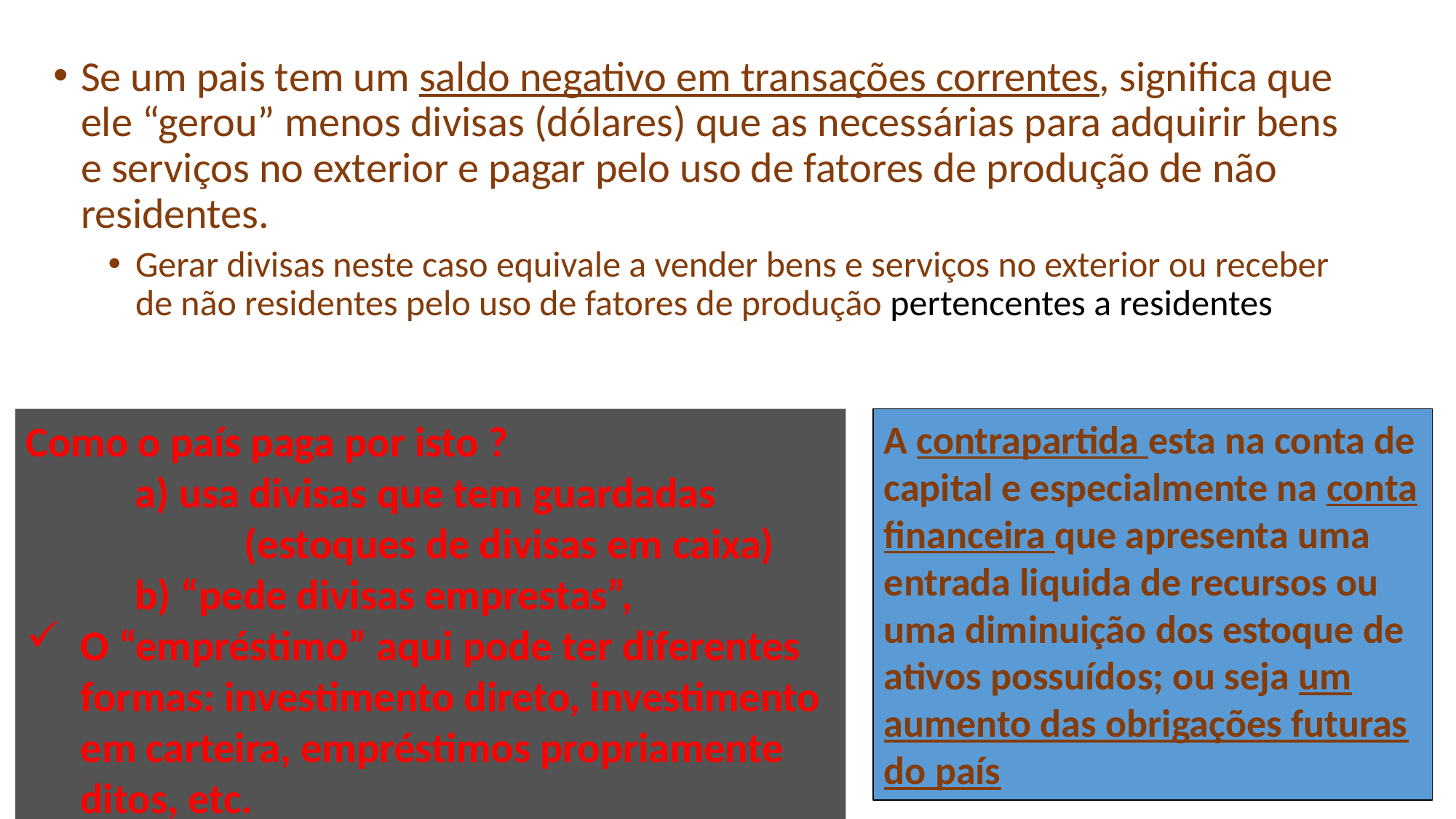

Se um pais tem um saldo negativo em transações correntes, significa que ele “gerou” menos divisas (dólares) que as necessárias para adquirir bens e serviços no exterior e pagar pelo uso de fatores de produção de não residentes.
Gerar divisas neste caso equivale a vender bens e serviços no exterior ou receber de não residentes pelo uso de fatores de produção pertencentes a residentes
Como o país paga por isto ?
	a) usa divisas que tem guardadas 			(estoques de divisas em caixa)
	b) “pede divisas emprestas”,
O “empréstimo” aqui pode ter diferentes formas: investimento direto, investimento em carteira, empréstimos propriamente ditos, etc.
A contrapartida esta na conta de capital e especialmente na conta financeira que apresenta uma entrada liquida de recursos ou uma diminuição dos estoque de ativos possuídos; ou seja um aumento das obrigações futuras do país